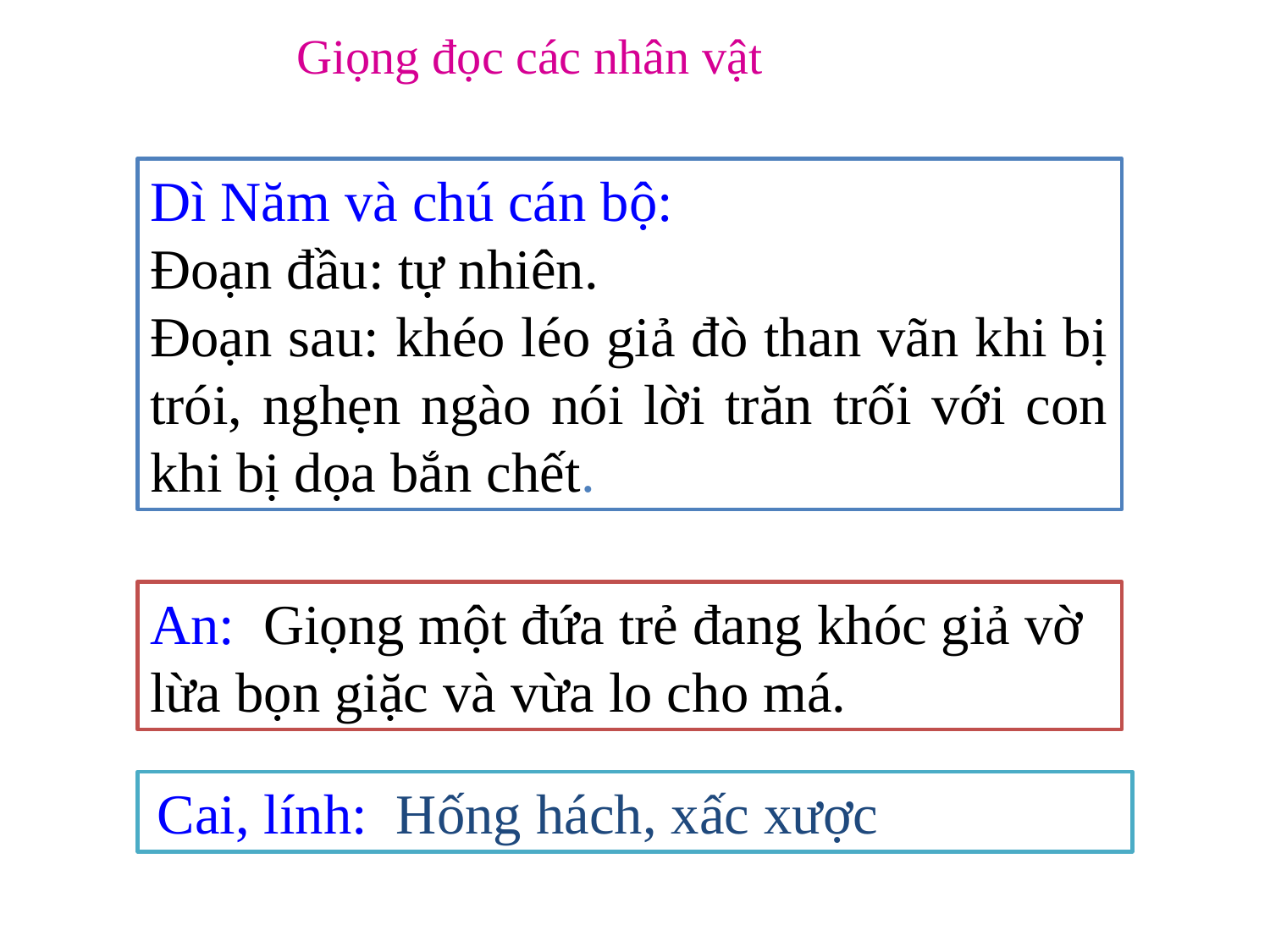

Giọng đọc các nhân vật
Dì Năm và chú cán bộ:
Đoạn đầu: tự nhiên.
Đoạn sau: khéo léo giả đò than vãn khi bị trói, nghẹn ngào nói lời trăn trối với con khi bị dọa bắn chết.
An:  Giọng một đứa trẻ đang khóc giả vờ lừa bọn giặc và vừa lo cho má.
 Cai, lính:  Hống hách, xấc xược